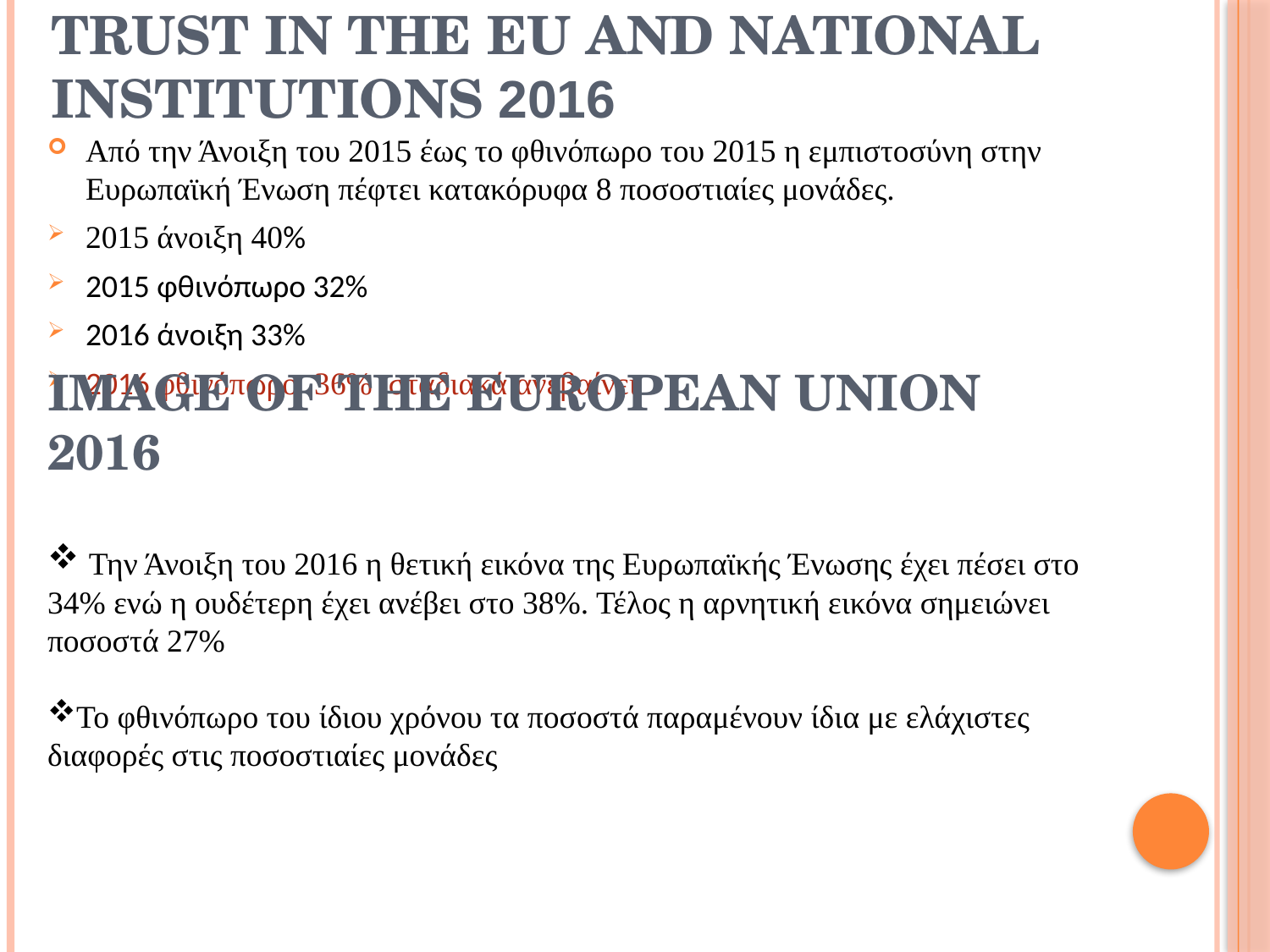

# Trust in the Eu and National institutions 2016
Από την Άνοιξη του 2015 έως το φθινόπωρο του 2015 η εμπιστοσύνη στην Ευρωπαϊκή Ένωση πέφτει κατακόρυφα 8 ποσοστιαίες μονάδες.
2015 άνοιξη 40%
2015 φθινόπωρο 32%
2016 άνοιξη 33%
2016 φθινόπωρο  36%  σταδιακά ανεβαίνει

Image of the European Union 2016
 Την Άνοιξη του 2016 η θετική εικόνα της Ευρωπαϊκής Ένωσης έχει πέσει στο 34% ενώ η ουδέτερη έχει ανέβει στο 38%. Τέλος η αρνητική εικόνα σημειώνει ποσοστά 27%

Το φθινόπωρο του ίδιου χρόνου τα ποσοστά παραμένουν ίδια με ελάχιστες διαφορές στις ποσοστιαίες μονάδες